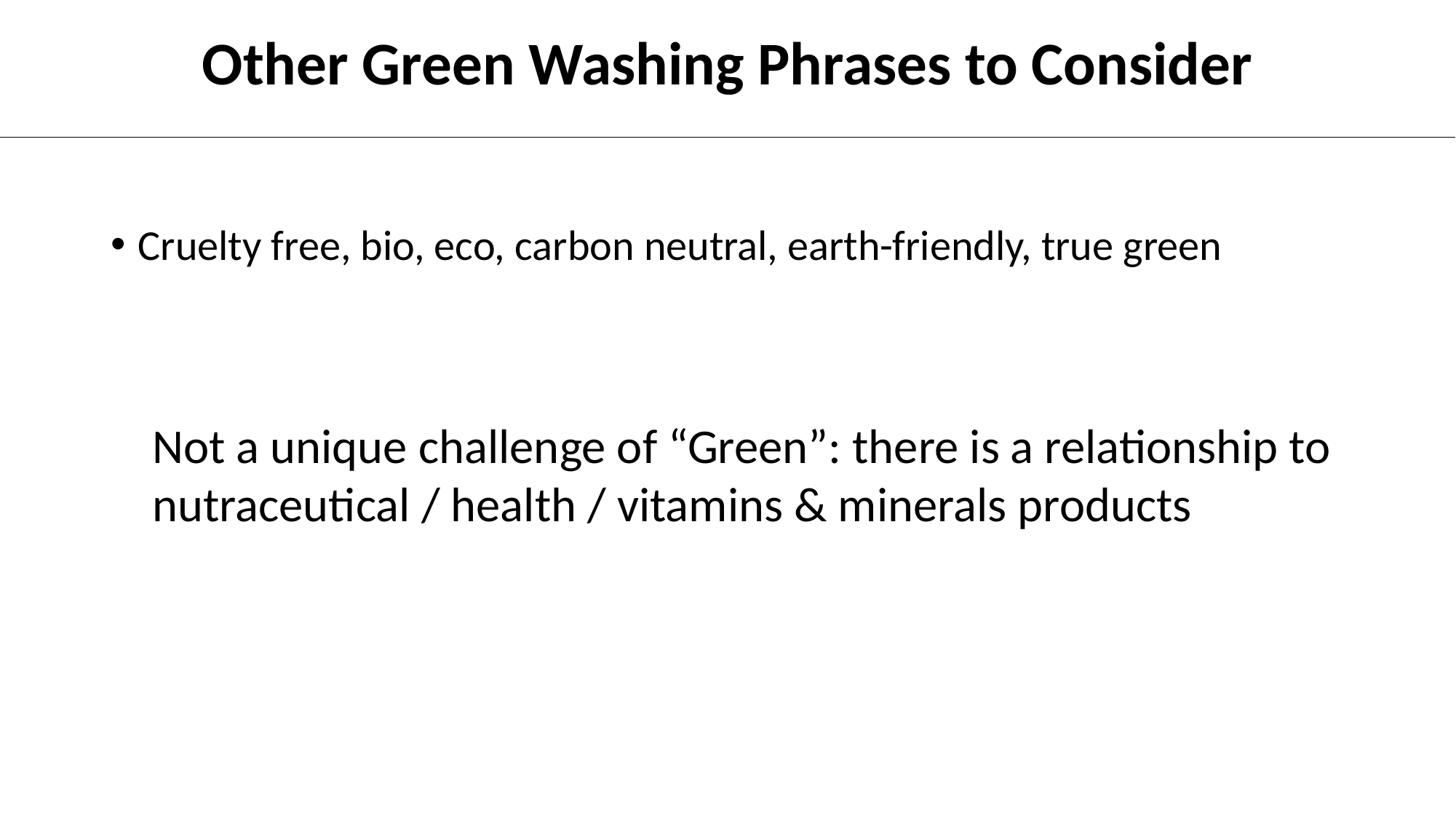

# Other Green Washing Phrases to Consider
Cruelty free, bio, eco, carbon neutral, earth-friendly, true green
Not a unique challenge of “Green”: there is a relationship to nutraceutical / health / vitamins & minerals products